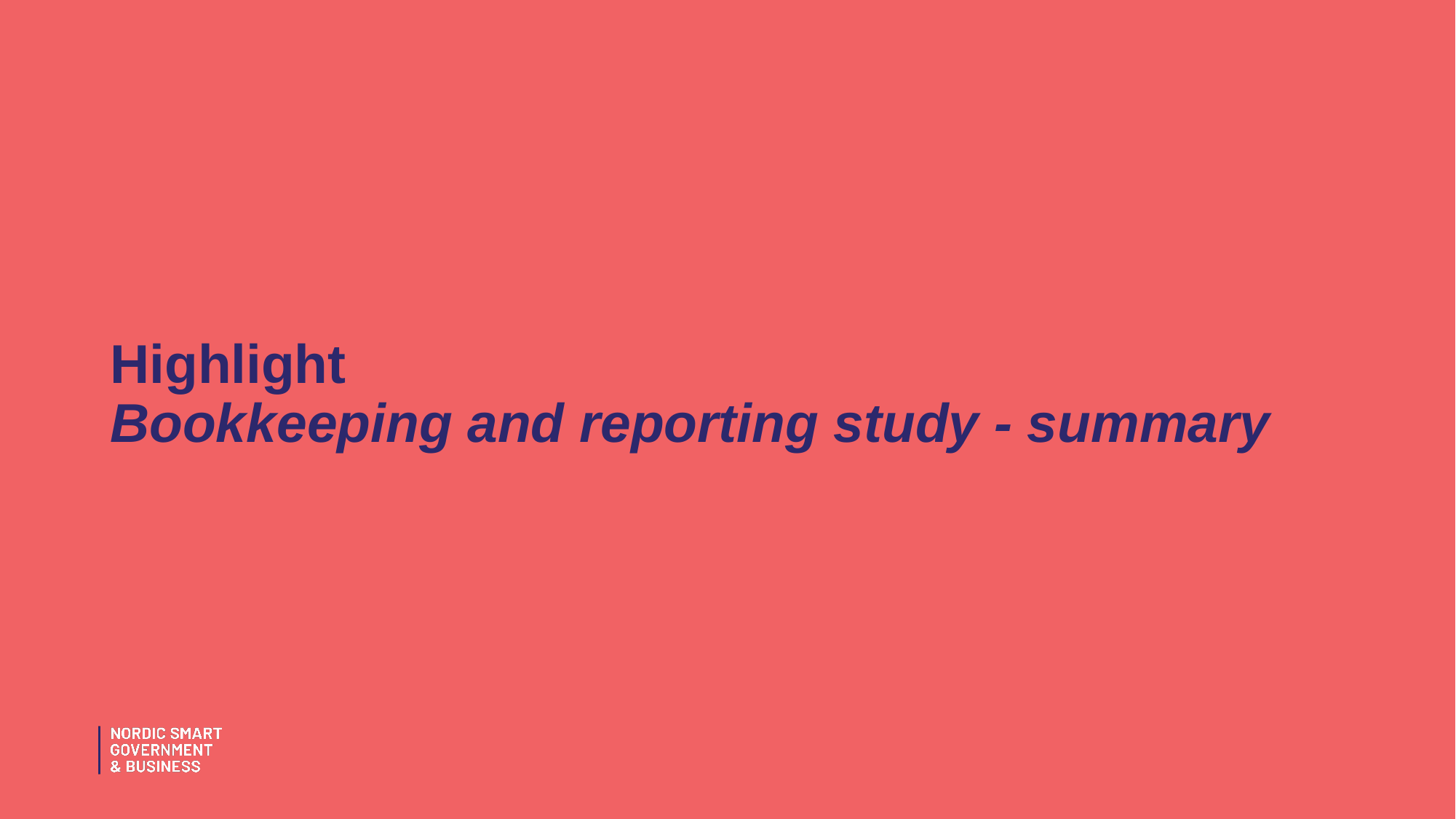

# Highlight Bookkeeping and reporting study - summary